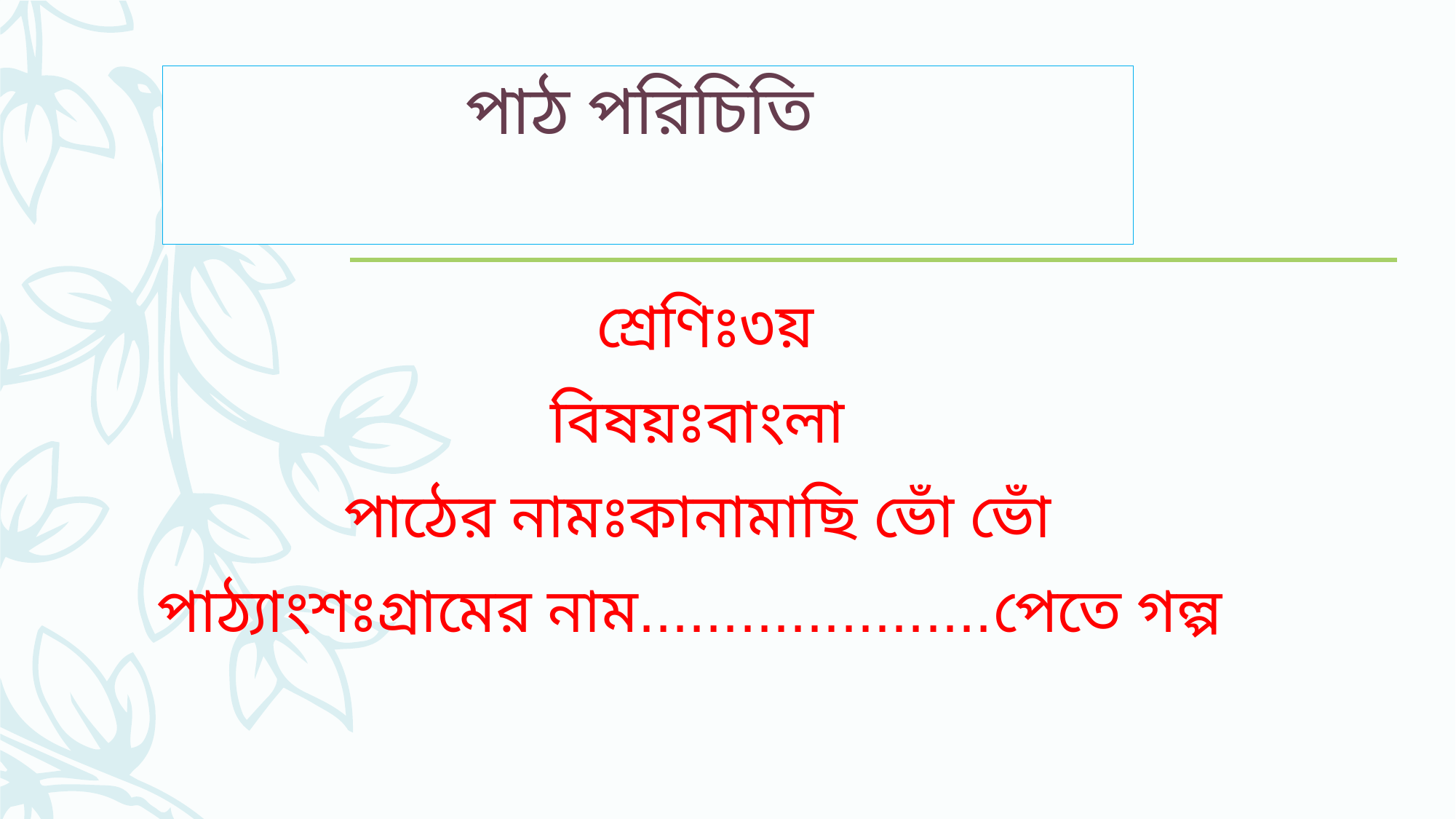

# পাঠ পরিচিতি
 শ্রেণিঃ৩য়
বিষয়ঃবাংলা
পাঠের নামঃকানামাছি ভোঁ ভোঁ
পাঠ্যাংশঃগ্রামের নাম.....................পেতে গল্প